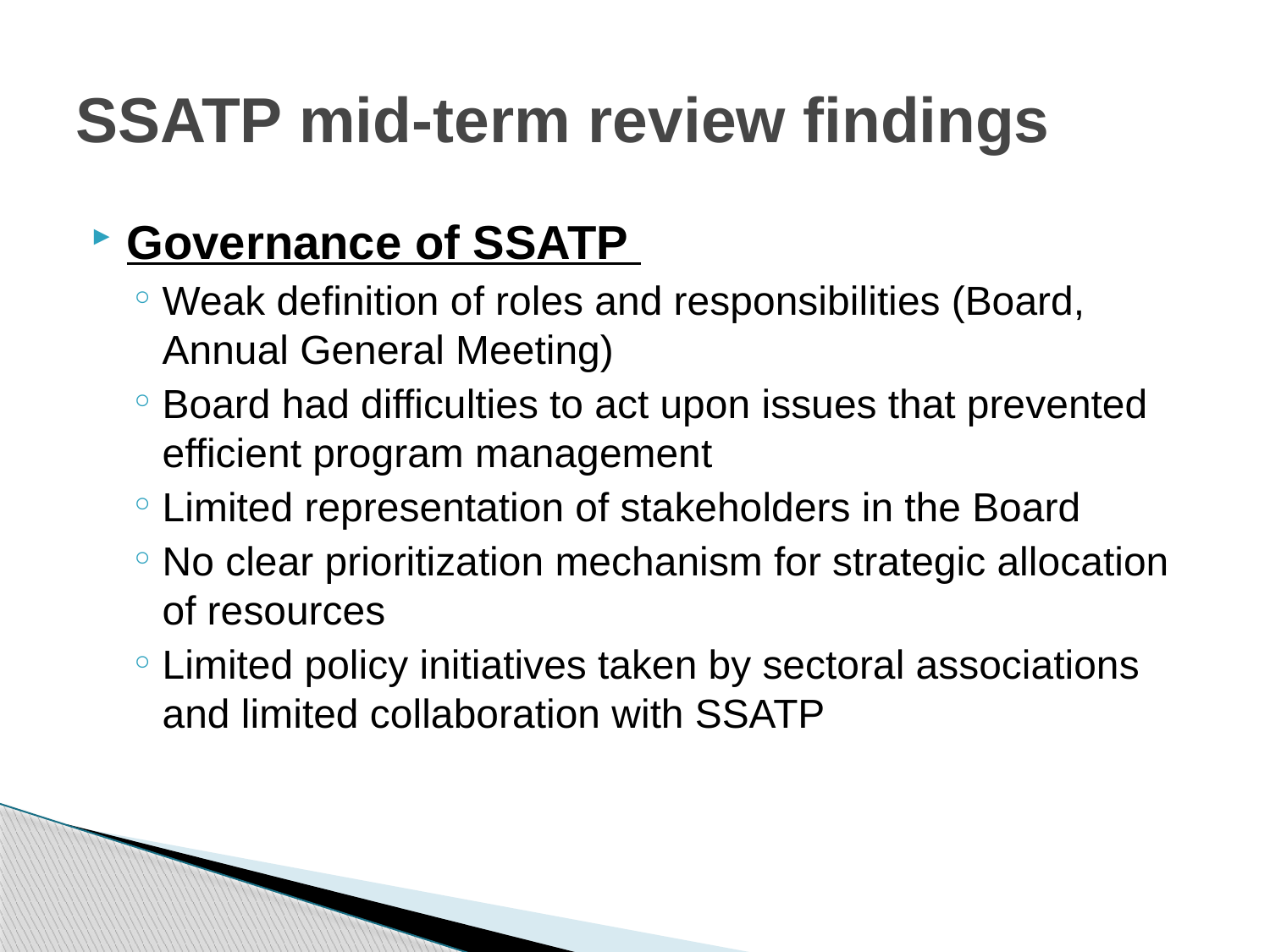

# SSATP mid-term review findings
Governance of SSATP
Weak definition of roles and responsibilities (Board, Annual General Meeting)
Board had difficulties to act upon issues that prevented efficient program management
Limited representation of stakeholders in the Board
No clear prioritization mechanism for strategic allocation of resources
Limited policy initiatives taken by sectoral associations and limited collaboration with SSATP